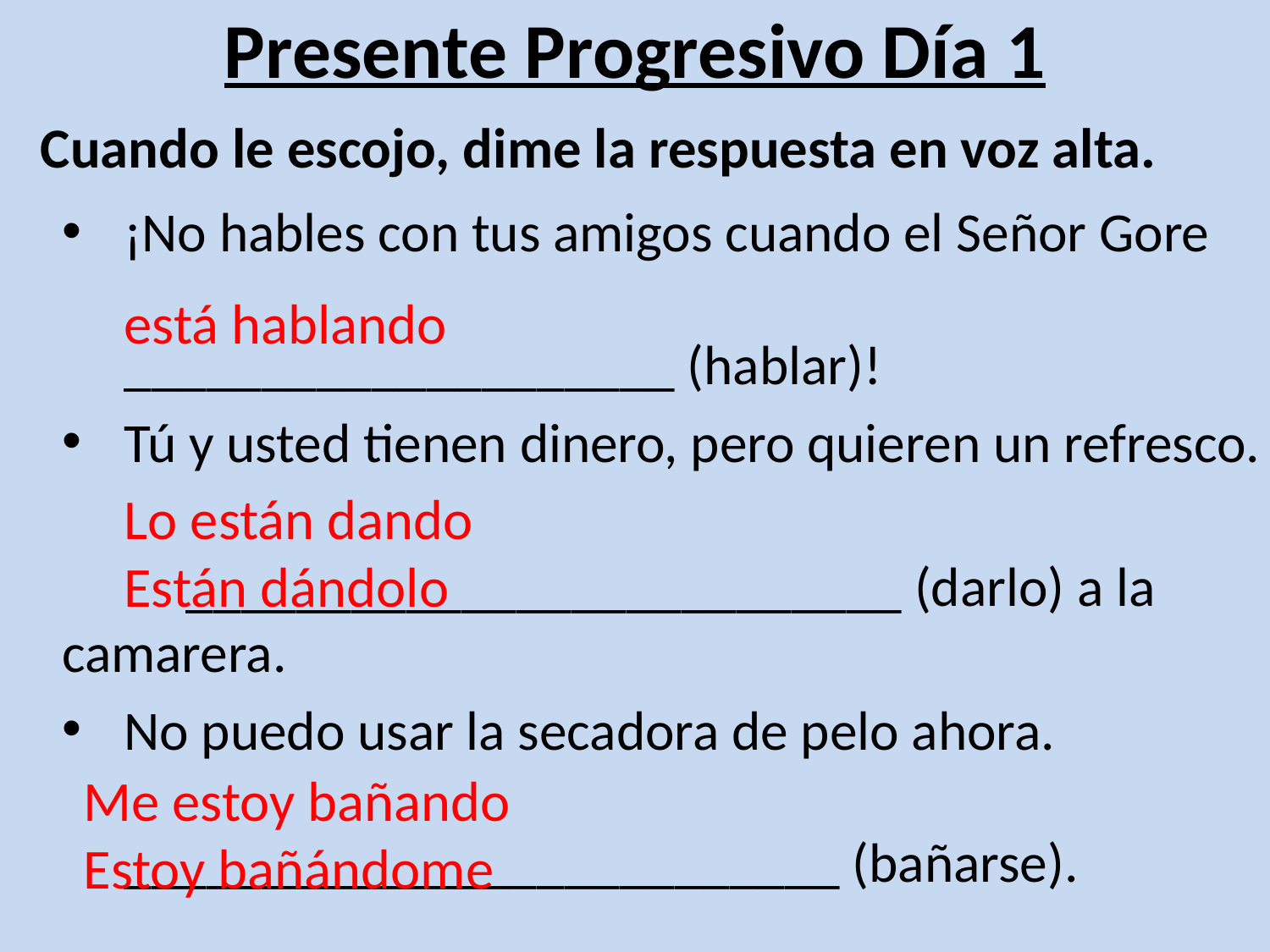

# Presente Progresivo Día 1
Cuando le escojo, dime la respuesta en voz alta.
¡No hables con tus amigos cuando el Señor Gore
____________________ (hablar)!
Tú y usted tienen dinero, pero quieren un refresco.
		__________________________ (darlo) a la 			camarera.
No puedo usar la secadora de pelo ahora.
__________________________ (bañarse).
está hablando
Lo están dando
Están dándolo
Me estoy bañando
Estoy bañándome